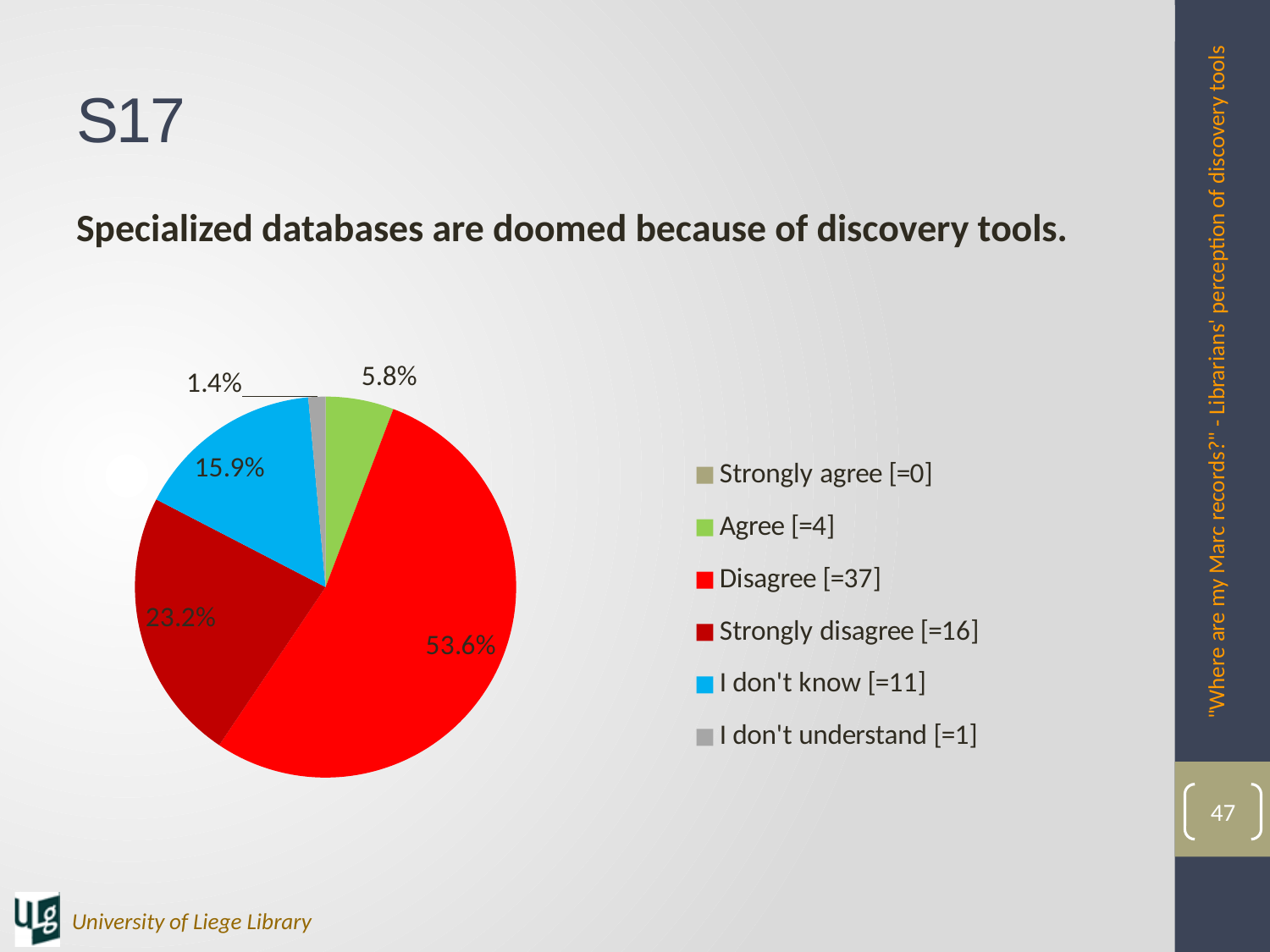

# S17
Specialized databases are doomed because of discovery tools.

"Where are my Marc records?" - Librarians' perception of discovery tools

### Chart

| Category |  |
|---|---|
| Strongly agree [=0] | 0.0 |
| Agree [=4] | 0.057971014492753624 |
| Disagree [=37] | 0.5362318840579711 |
| Strongly disagree [=16] | 0.2318840579710145 |
| I don't know [=11] | 0.15942028985507245 |
| I don't understand [=1] | 0.014492753623188406 |
47